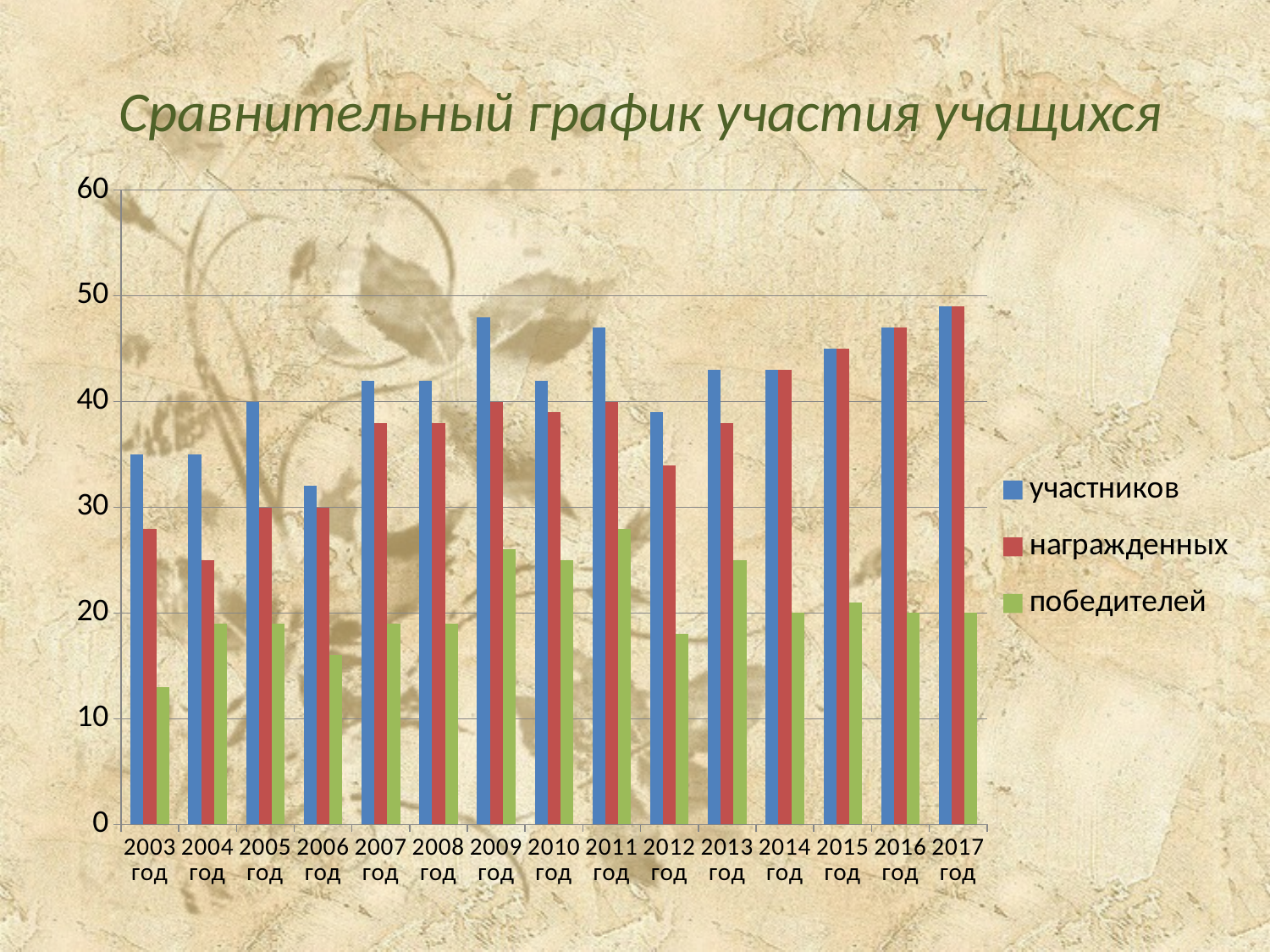

# Сравнительный график участия учащихся

### Chart

| Category | участников | награжденных | победителей |
|---|---|---|---|
| 2003 год | 35.0 | 28.0 | 13.0 |
| 2004 год | 35.0 | 25.0 | 19.0 |
| 2005 год | 40.0 | 30.0 | 19.0 |
| 2006 год | 32.0 | 30.0 | 16.0 |
| 2007 год | 42.0 | 38.0 | 19.0 |
| 2008 год | 42.0 | 38.0 | 19.0 |
| 2009 год | 48.0 | 40.0 | 26.0 |
| 2010 год | 42.0 | 39.0 | 25.0 |
| 2011 год | 47.0 | 40.0 | 28.0 |
| 2012 год | 39.0 | 34.0 | 18.0 |
| 2013 год | 43.0 | 38.0 | 25.0 |
| 2014 год | 43.0 | 43.0 | 20.0 |
| 2015 год | 45.0 | 45.0 | 21.0 |
| 2016 год | 47.0 | 47.0 | 20.0 |
| 2017 год | 49.0 | 49.0 | 20.0 |